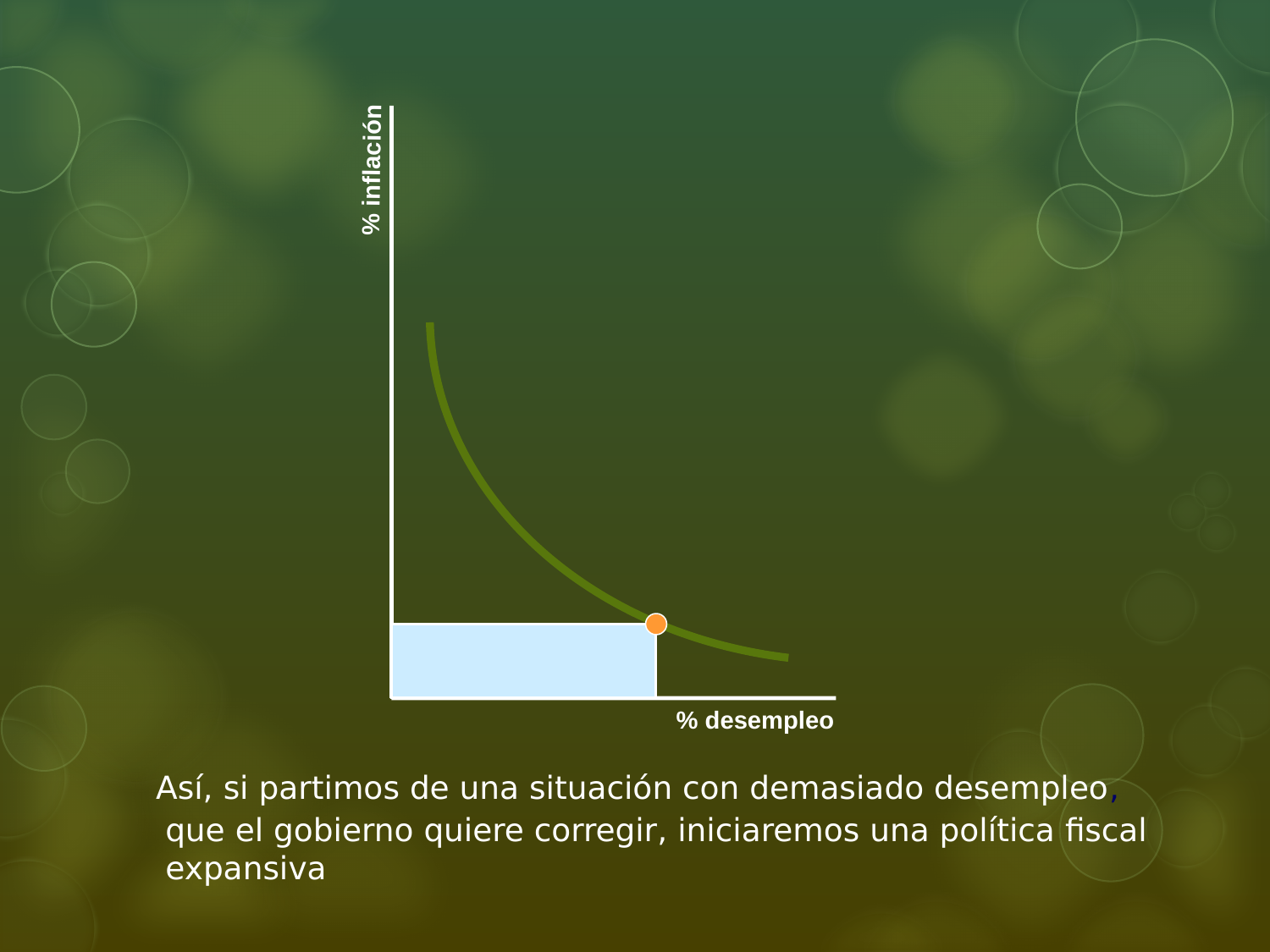

% inflación

% desempleo
Así, si partimos de una situación con demasiado desempleo,
que el gobierno quiere corregir, iniciaremos una política fiscal
expansiva